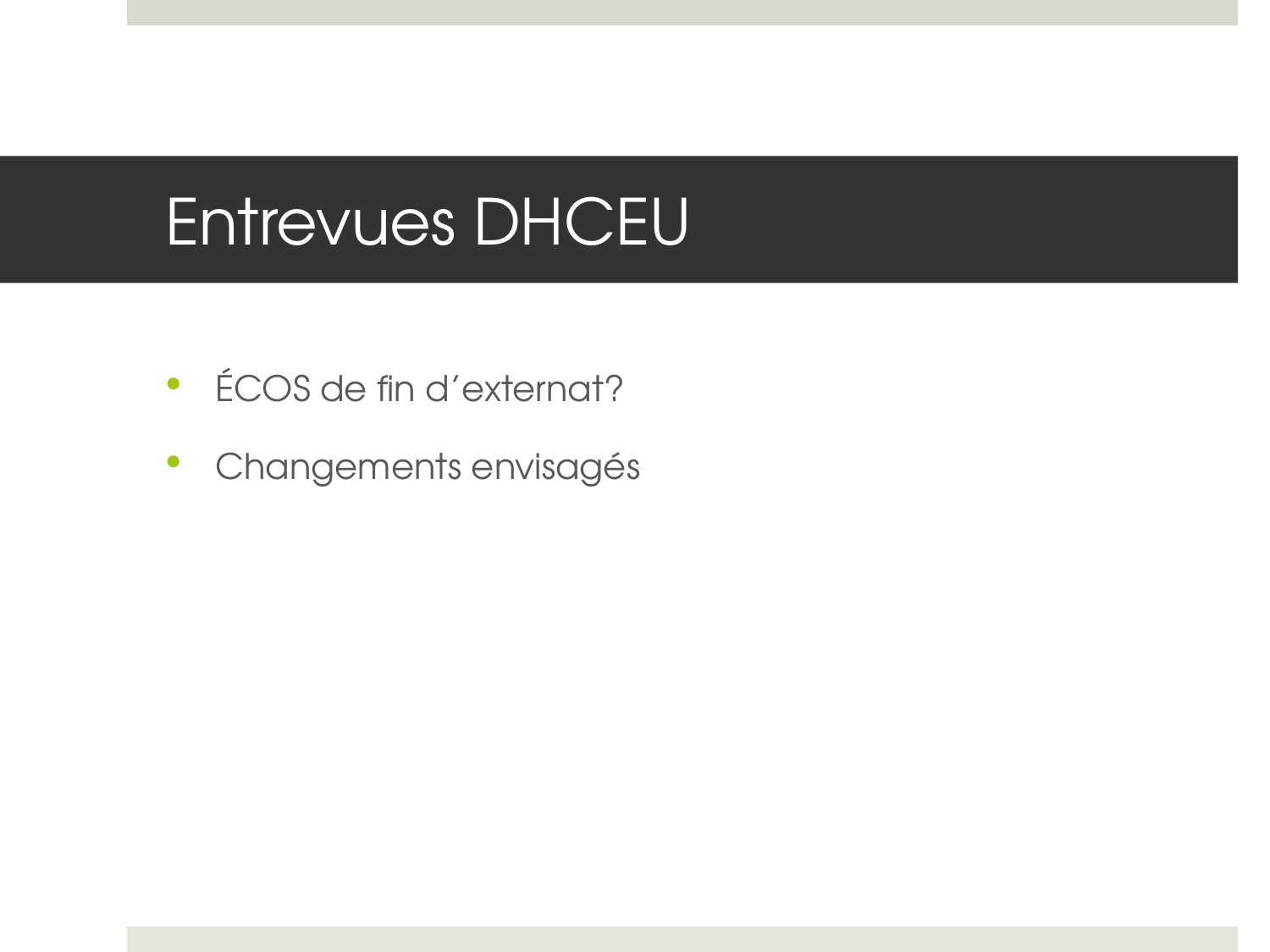

# Entrevues DHCEU
ÉCOS de fin d’externat?
Changements envisagés